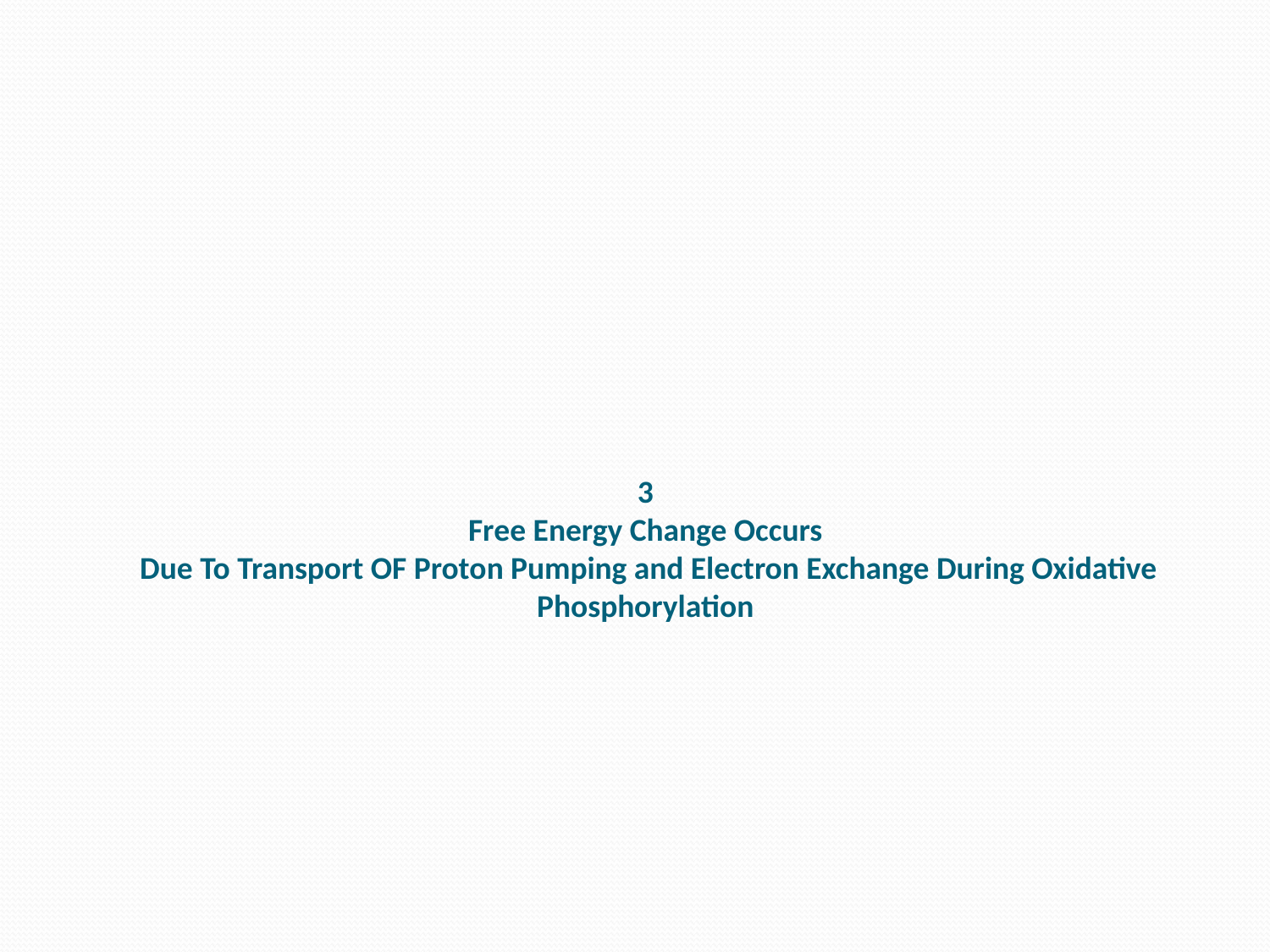

# 3 Free Energy Change Occurs Due To Transport OF Proton Pumping and Electron Exchange During Oxidative Phosphorylation